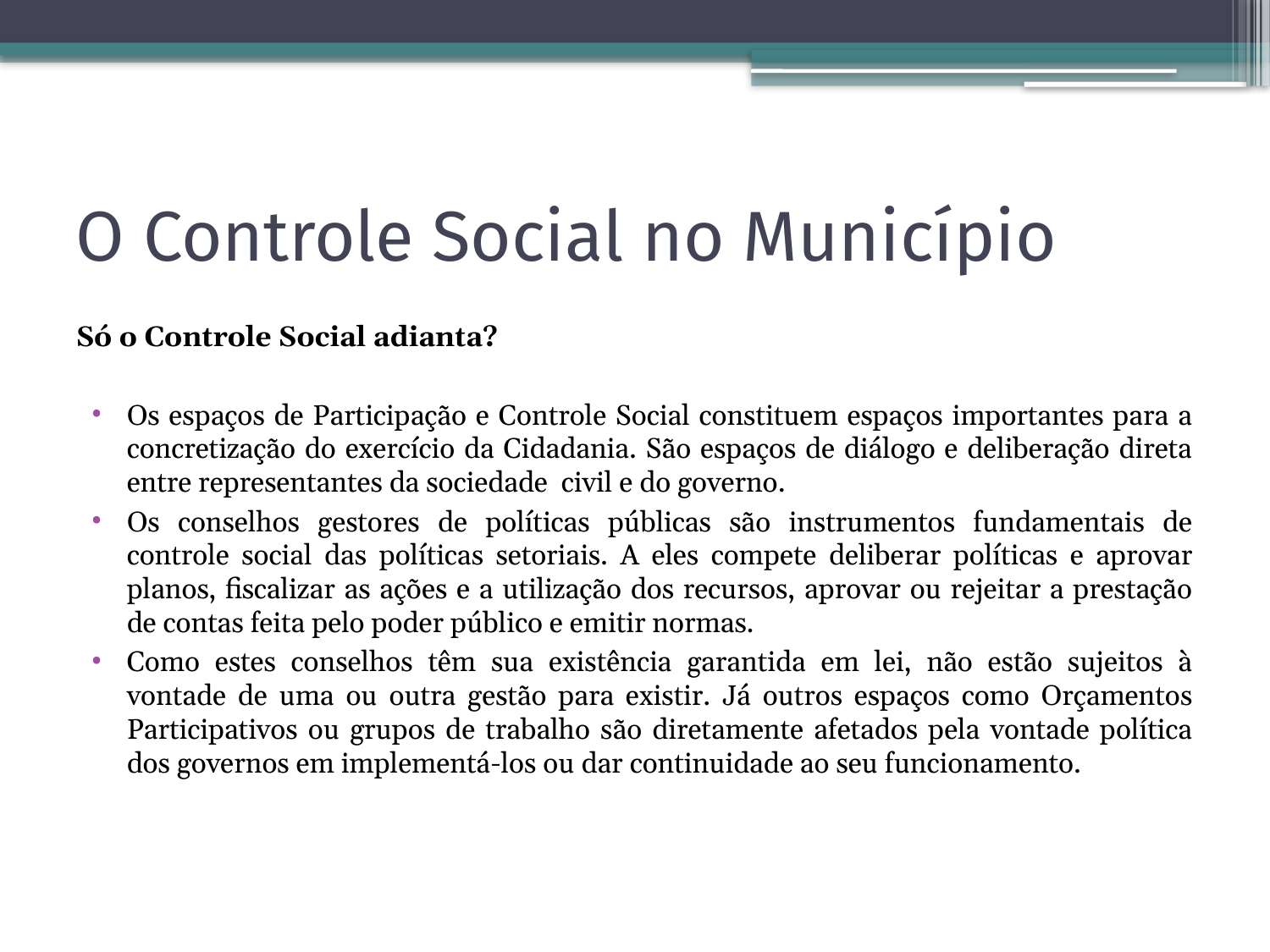

# O Controle Social no Município
Só o Controle Social adianta?

Os espaços de Participação e Controle Social constituem espaços importantes para a concretização do exercício da Cidadania. São espaços de diálogo e deliberação direta entre representantes da sociedade  civil e do governo.
Os conselhos gestores de políticas públicas são instrumentos fundamentais de controle social das políticas setoriais. A eles compete deliberar políticas e aprovar planos, fiscalizar as ações e a utilização dos recursos, aprovar ou rejeitar a prestação de contas feita pelo poder público e emitir normas.
Como estes conselhos têm sua existência garantida em lei, não estão sujeitos à vontade de uma ou outra gestão para existir. Já outros espaços como Orçamentos Participativos ou grupos de trabalho são diretamente afetados pela vontade política dos governos em implementá-los ou dar continuidade ao seu funcionamento.